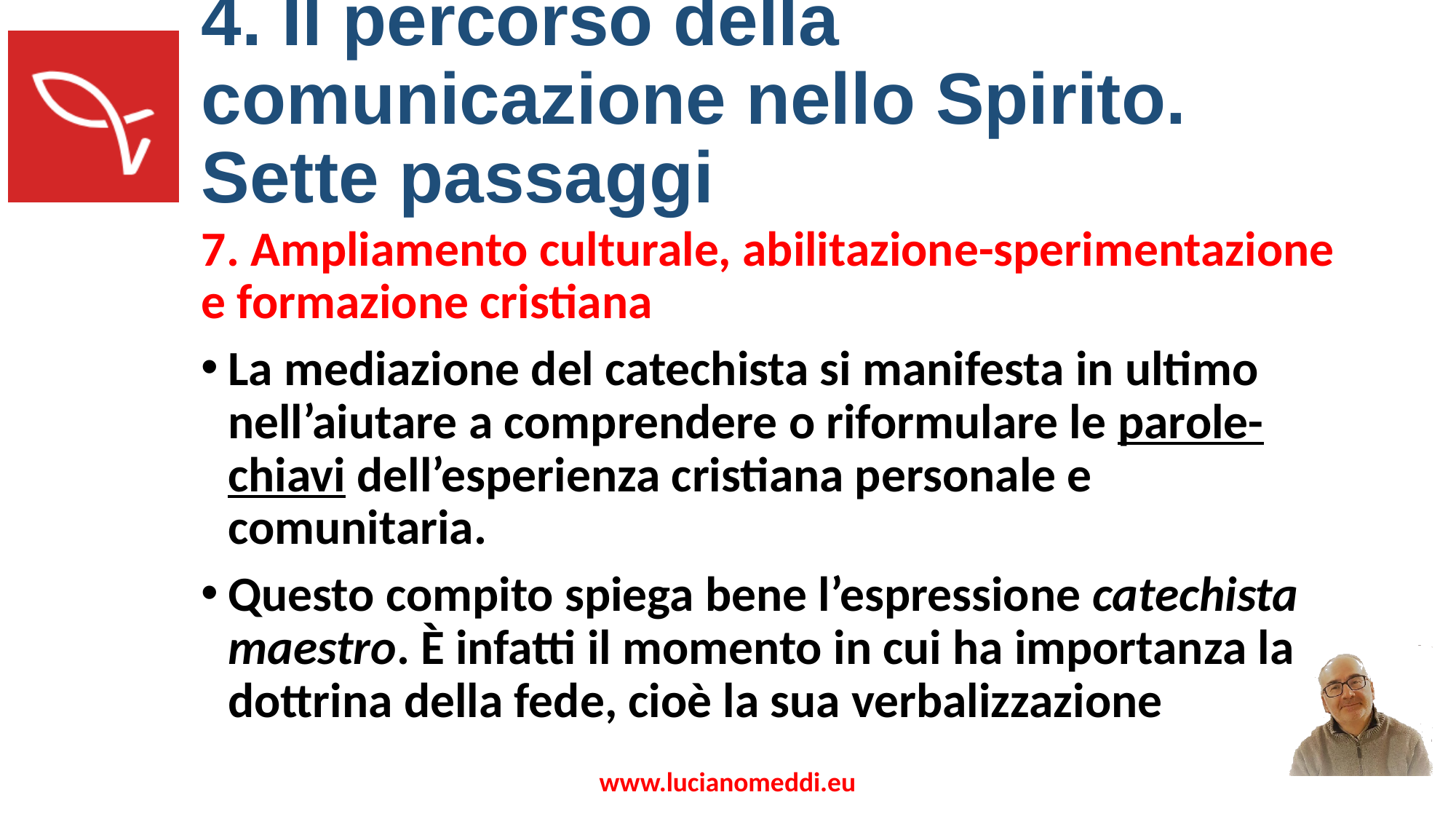

# 4. Il percorso della comunicazione nello Spirito. Sette passaggi
7. Ampliamento culturale, abilitazione-sperimentazione e formazione cristiana
La mediazione del catechista si manifesta in ultimo nell’aiutare a comprendere o riformulare le parole-chiavi dell’esperienza cristiana personale e comunitaria.
Questo compito spiega bene l’espressione catechista maestro. È infatti il momento in cui ha importanza la dottrina della fede, cioè la sua verbalizzazione
www.lucianomeddi.eu